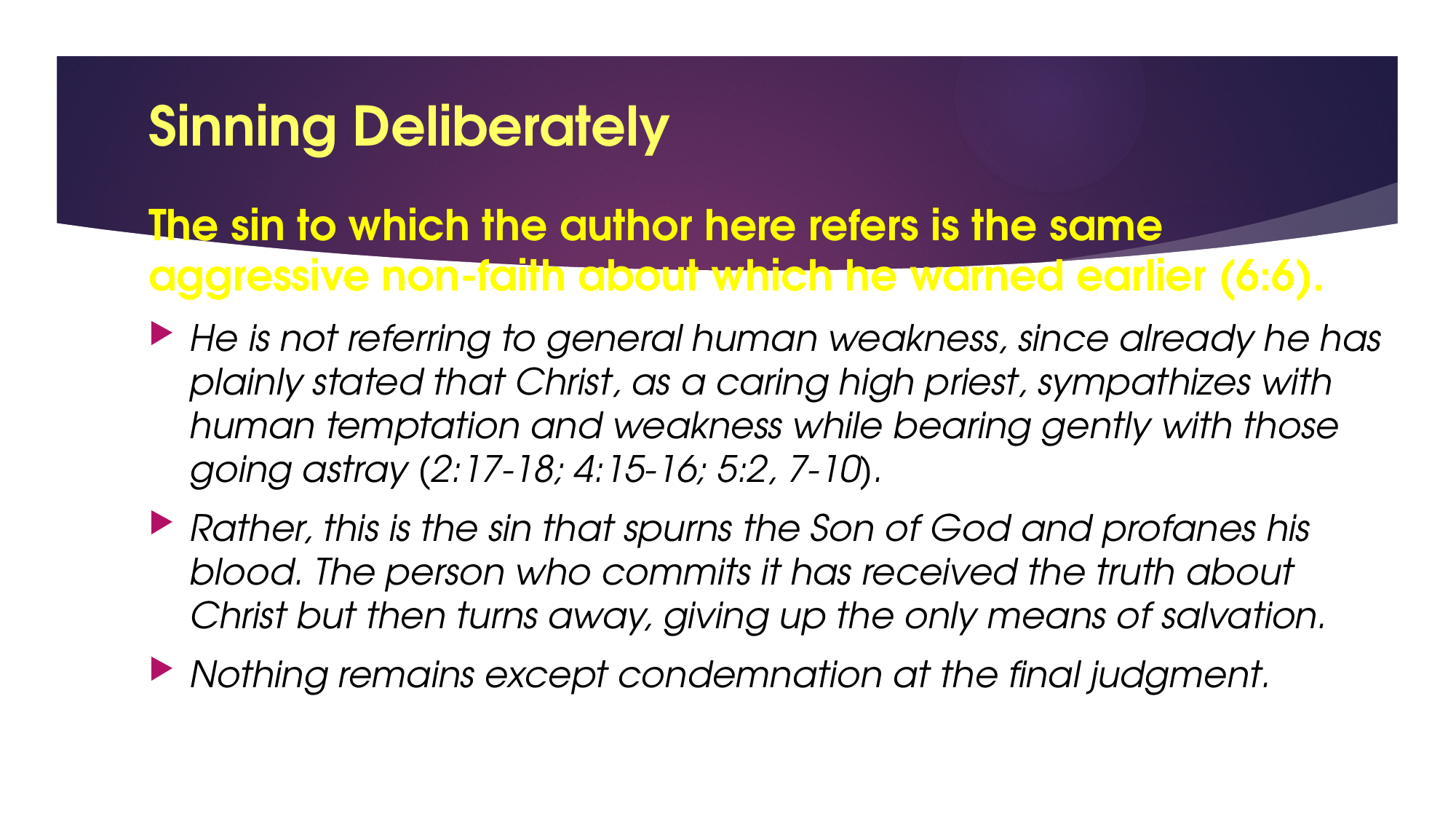

# Sinning Deliberately
The sin to which the author here refers is the same aggressive non-faith about which he warned earlier (6:6).
He is not referring to general human weakness, since already he has plainly stated that Christ, as a caring high priest, sympathizes with human temptation and weakness while bearing gently with those going astray (2:17-18; 4:15-16; 5:2, 7-10).
Rather, this is the sin that spurns the Son of God and profanes his blood. The person who commits it has received the truth about Christ but then turns away, giving up the only means of salvation.
Nothing remains except condemnation at the final judgment.